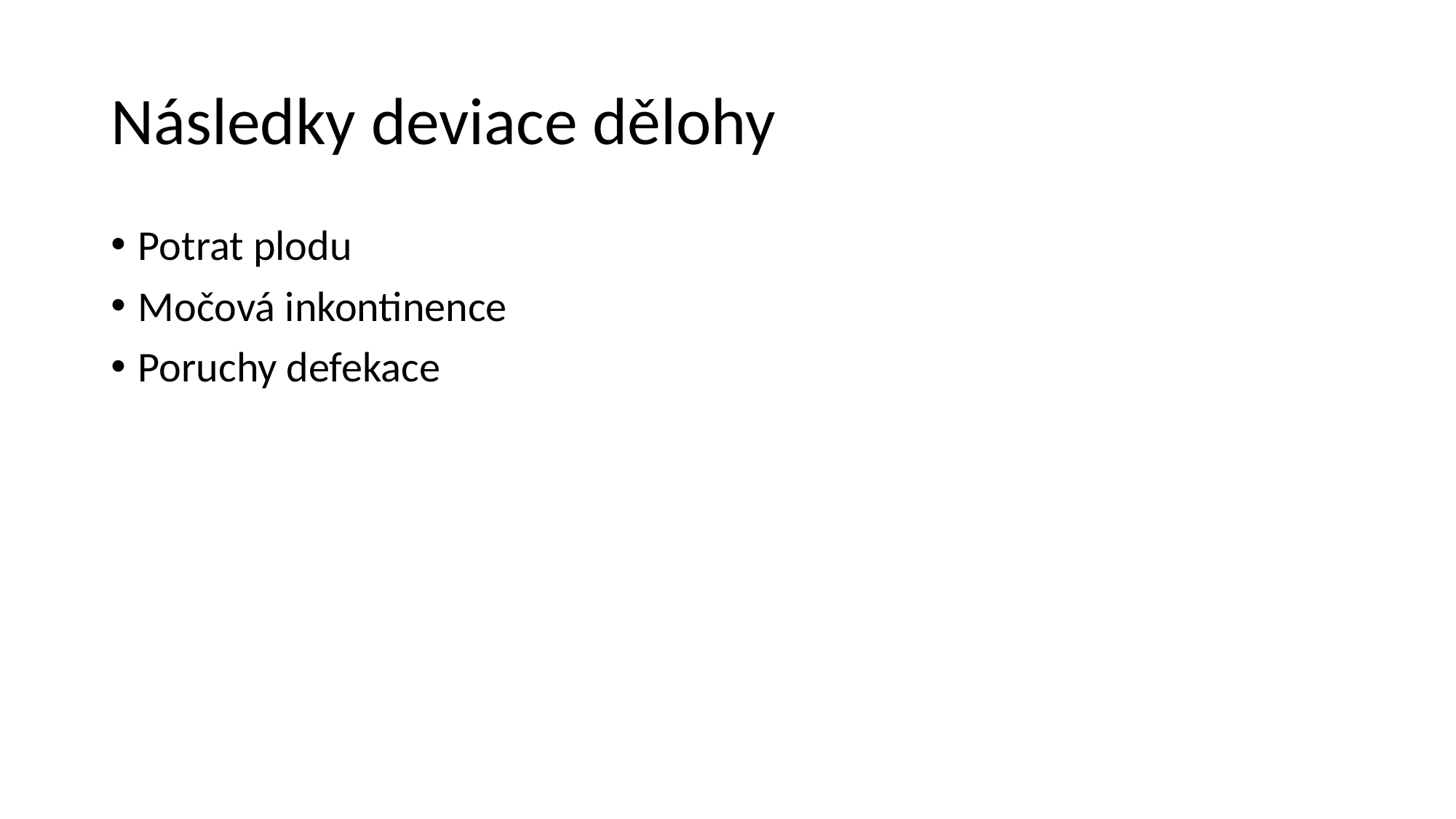

# Následky deviace dělohy
Potrat plodu
Močová inkontinence
Poruchy defekace